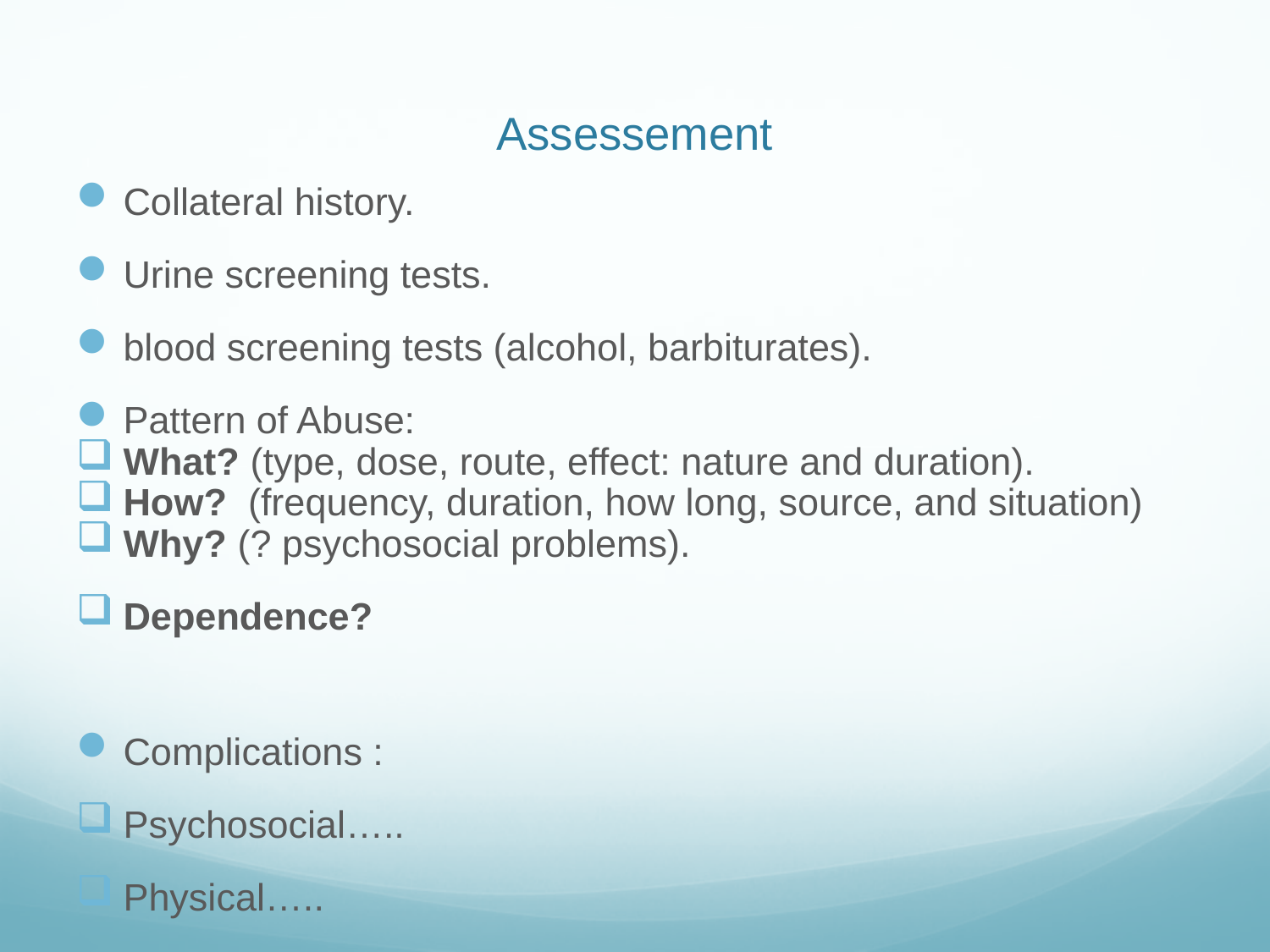

# Assessement
Collateral history.
Urine screening tests.
blood screening tests (alcohol, barbiturates).
Pattern of Abuse:
What? (type, dose, route, effect: nature and duration).
How?  (frequency, duration, how long, source, and situation)
Why? (? psychosocial problems).
Dependence?

Complications :
Psychosocial…..
Physical…..